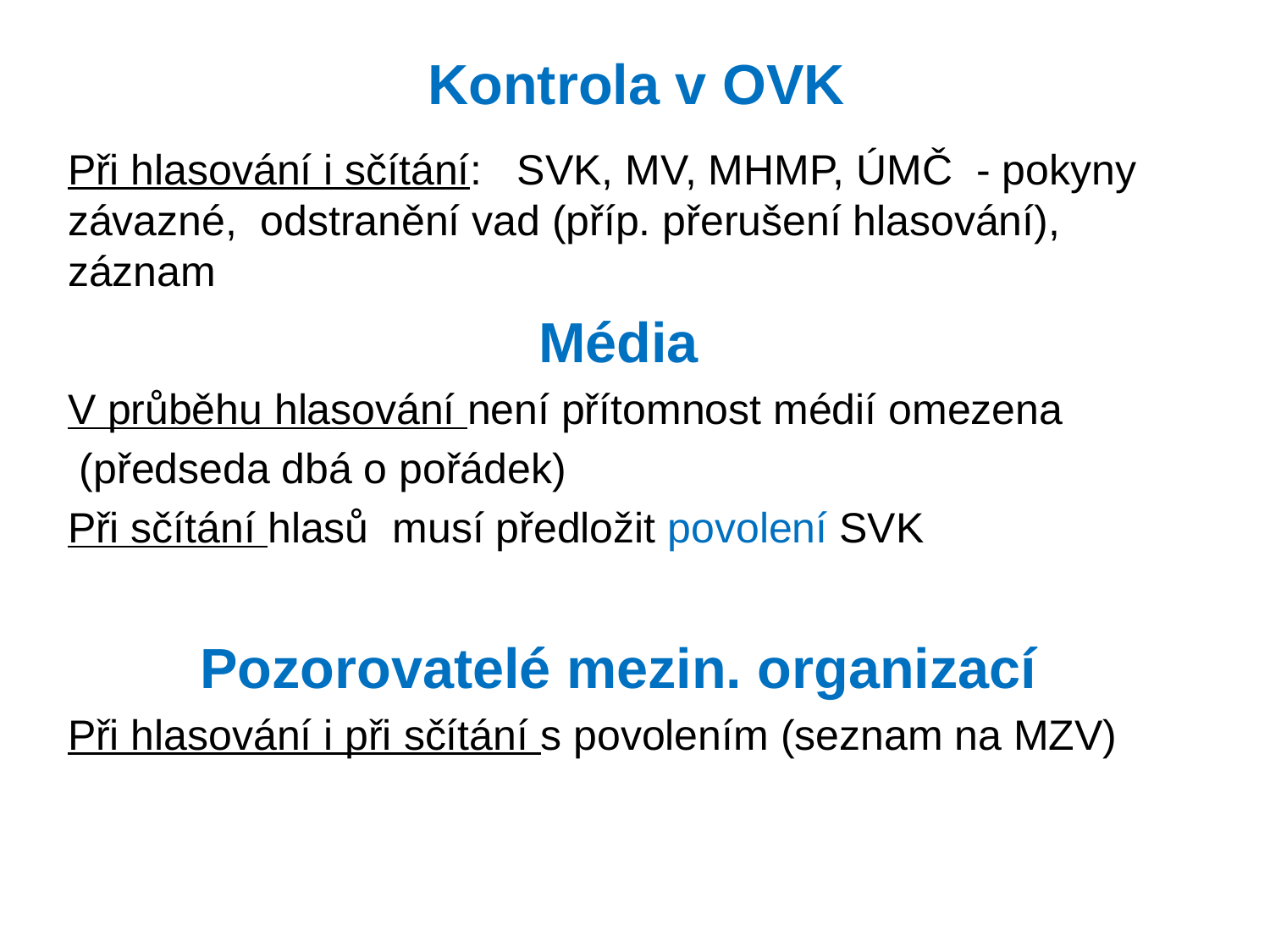

# Kontrola v OVK
Při hlasování i sčítání:   SVK, MV, MHMP, ÚMČ  - pokyny závazné,  odstranění vad (příp. přerušení hlasování), záznam
Média
V průběhu hlasování není přítomnost médií omezena
 (předseda dbá o pořádek)
Při sčítání hlasů  musí předložit povolení SVK

Pozorovatelé mezin. organizací
Při hlasování i při sčítání s povolením (seznam na MZV)